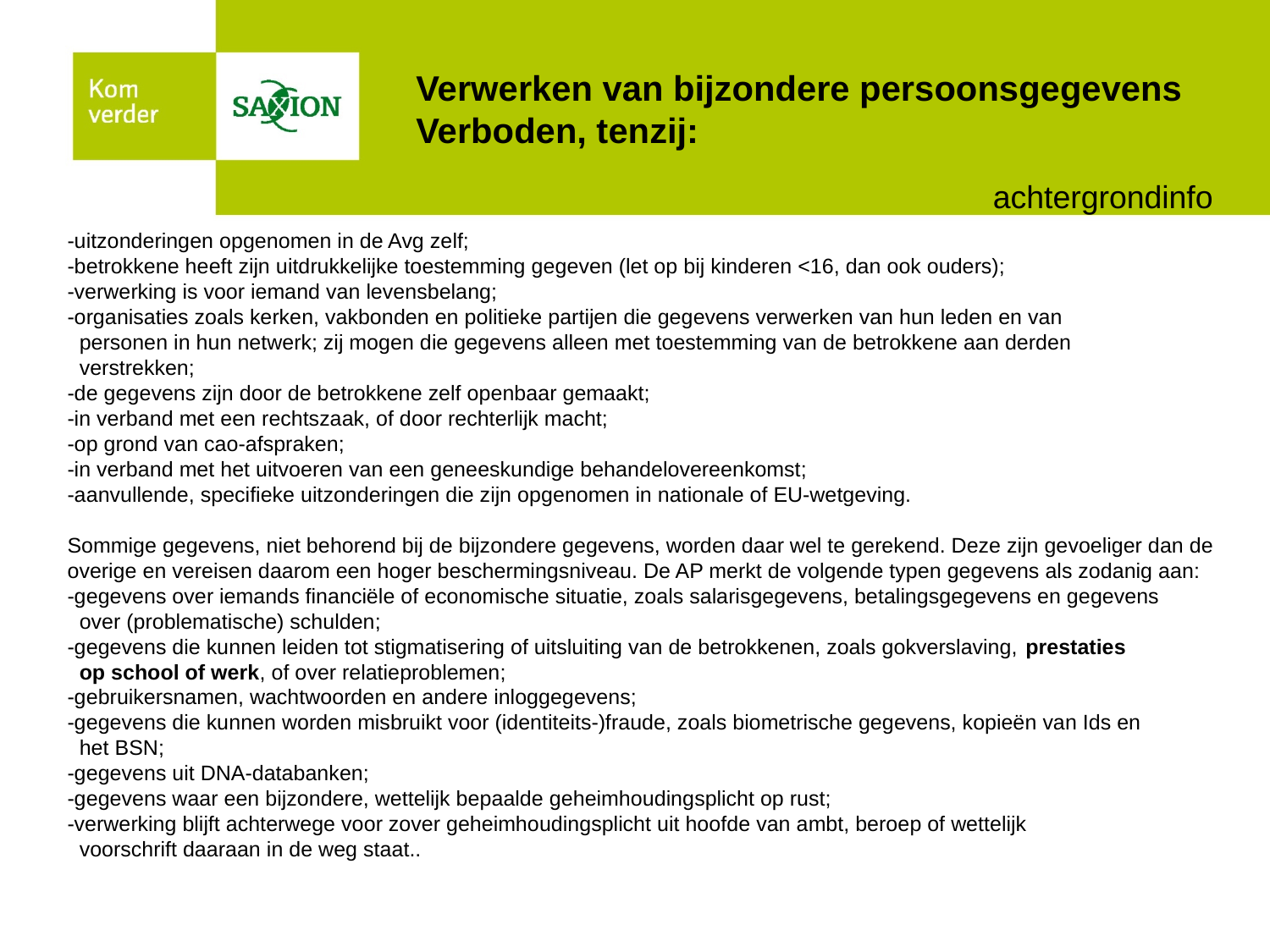

Verwerken van bijzondere persoonsgegevens
Verboden, tenzij:
achtergrondinfo

-uitzonderingen opgenomen in de Avg zelf;
-betrokkene heeft zijn uitdrukkelijke toestemming gegeven (let op bij kinderen <16, dan ook ouders);
-verwerking is voor iemand van levensbelang;
-organisaties zoals kerken, vakbonden en politieke partijen die gegevens verwerken van hun leden en van
  personen in hun netwerk; zij mogen die gegevens alleen met toestemming van de betrokkene aan derden
  verstrekken;
-de gegevens zijn door de betrokkene zelf openbaar gemaakt;
-in verband met een rechtszaak, of door rechterlijk macht;
-op grond van cao-afspraken;
-in verband met het uitvoeren van een geneeskundige behandelovereenkomst;
-aanvullende, specifieke uitzonderingen die zijn opgenomen in nationale of EU-wetgeving.

Sommige gegevens, niet behorend bij de bijzondere gegevens, worden daar wel te gerekend. Deze zijn gevoeliger dan de overige en vereisen daarom een hoger beschermingsniveau. De AP merkt de volgende typen gegevens als zodanig aan:
-gegevens over iemands financiële of economische situatie, zoals salarisgegevens, betalingsgegevens en gegevens
  over (problematische) schulden;
-gegevens die kunnen leiden tot stigmatisering of uitsluiting van de betrokkenen, zoals gokverslaving, prestaties
  op school of werk, of over relatieproblemen;
-gebruikersnamen, wachtwoorden en andere inloggegevens;
-gegevens die kunnen worden misbruikt voor (identiteits-)fraude, zoals biometrische gegevens, kopieën van Ids en
  het BSN;
-gegevens uit DNA-databanken;
-gegevens waar een bijzondere, wettelijk bepaalde geheimhoudingsplicht op rust;
-verwerking blijft achterwege voor zover geheimhoudingsplicht uit hoofde van ambt, beroep of wettelijk
  voorschrift daaraan in de weg staat..